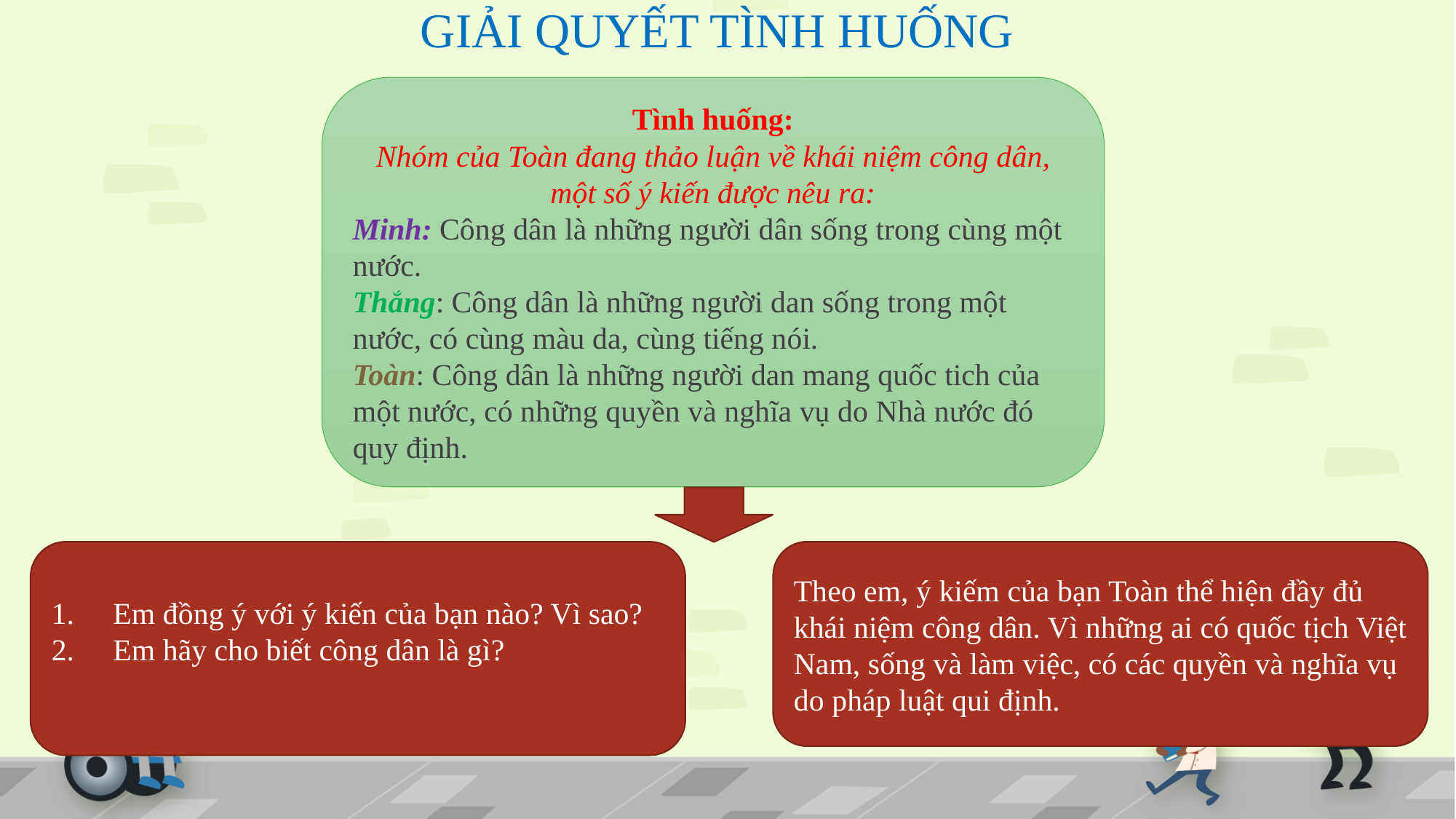

# GIẢI QUYẾT TÌNH HUỐNG
Tình huống:
Nhóm của Toàn đang thảo luận về khái niệm công dân, một số ý kiến được nêu ra:
Minh: Công dân là những người dân sống trong cùng một nước.
Thắng: Công dân là những người dan sống trong một nước, có cùng màu da, cùng tiếng nói.
Toàn: Công dân là những người dan mang quốc tich của một nước, có những quyền và nghĩa vụ do Nhà nước đó quy định.

Em đồng ý với ý kiến của bạn nào? Vì sao?
Em hãy cho biết công dân là gì?

Theo em, ý kiếm của bạn Toàn thể hiện đầy đủ khái niệm công dân. Vì những ai có quốc tịch Việt Nam, sống và làm việc, có các quyền và nghĩa vụ do pháp luật qui định.